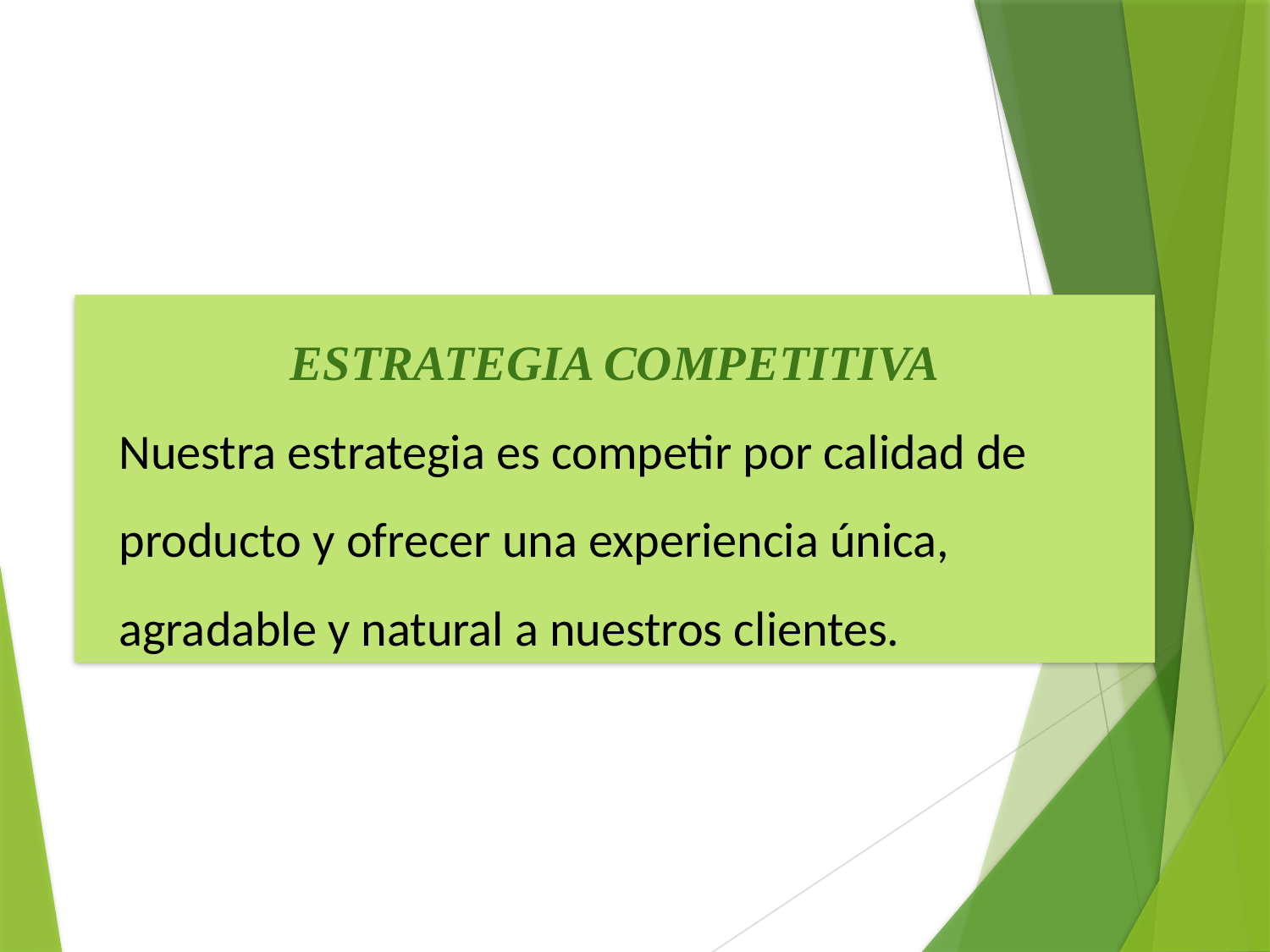

ESTRATEGIA COMPETITIVA
Nuestra estrategia es competir por calidad de producto y ofrecer una experiencia única, agradable y natural a nuestros clientes.